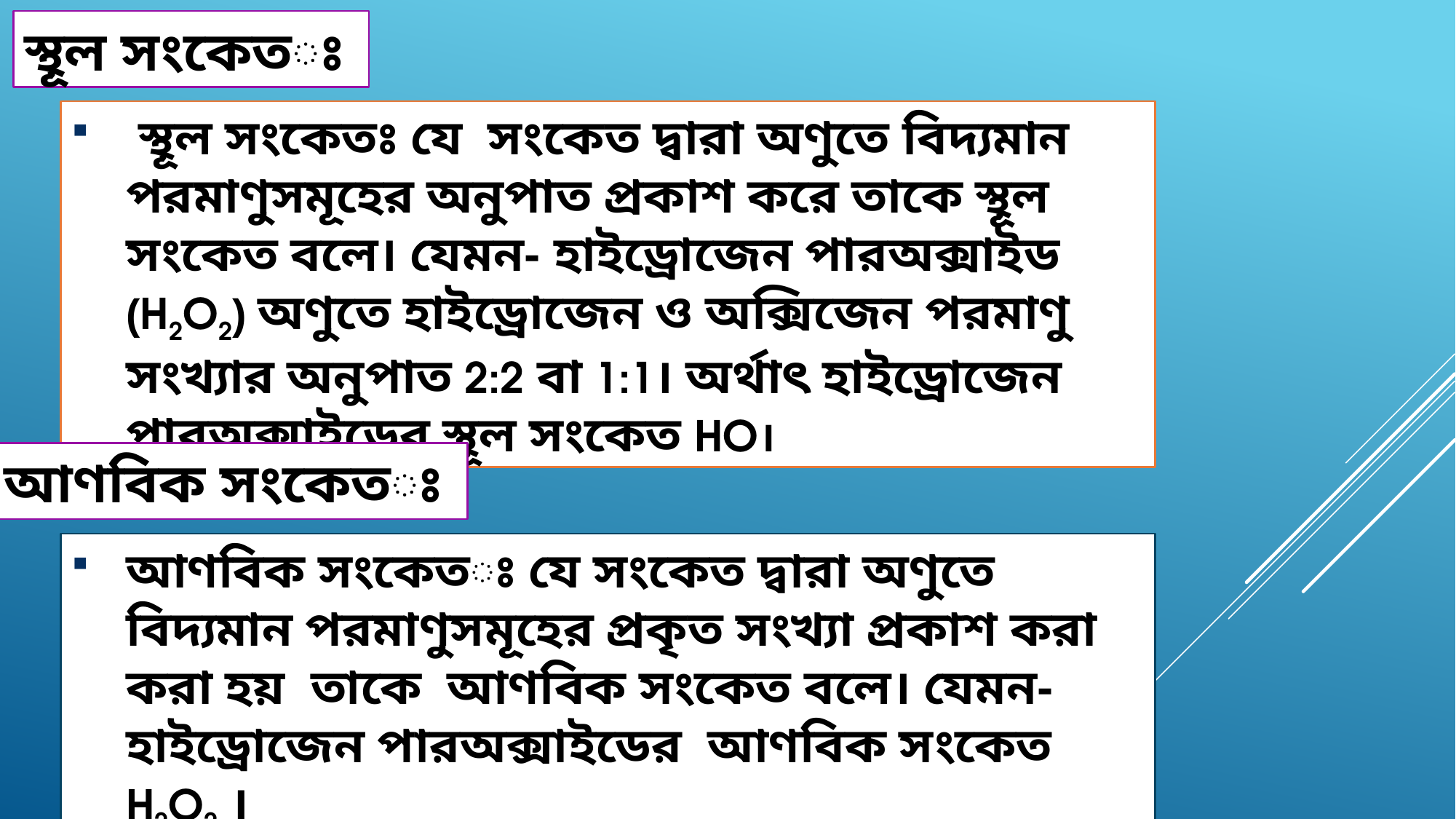

স্থূল সংকেতঃ
 স্থূল সংকেতঃ যে  সংকেত দ্বারা অণুতে বিদ্যমান পরমাণুসমূহের অনুপাত প্রকাশ করে তাকে স্থূল সংকেত বলে। যেমন- হাইড্রোজেন পারঅক্সাইড (H2O2) অণুতে হাইড্রোজেন ও অক্সিজেন পরমাণু সংখ্যার অনুপাত 2:2 বা 1:1। অর্থাৎ হাইড্রোজেন পারঅক্সাইডের স্থূল সংকেত HO।
আণবিক সংকেতঃ
আণবিক সংকেতঃ যে সংকেত দ্বারা অণুতে বিদ্যমান পরমাণুসমূহের প্রকৃত সংখ্যা প্রকাশ করা করা হয়  তাকে  আণবিক সংকেত বলে। যেমন- হাইড্রোজেন পারঅক্সাইডের  আণবিক সংকেত H2O2 ।